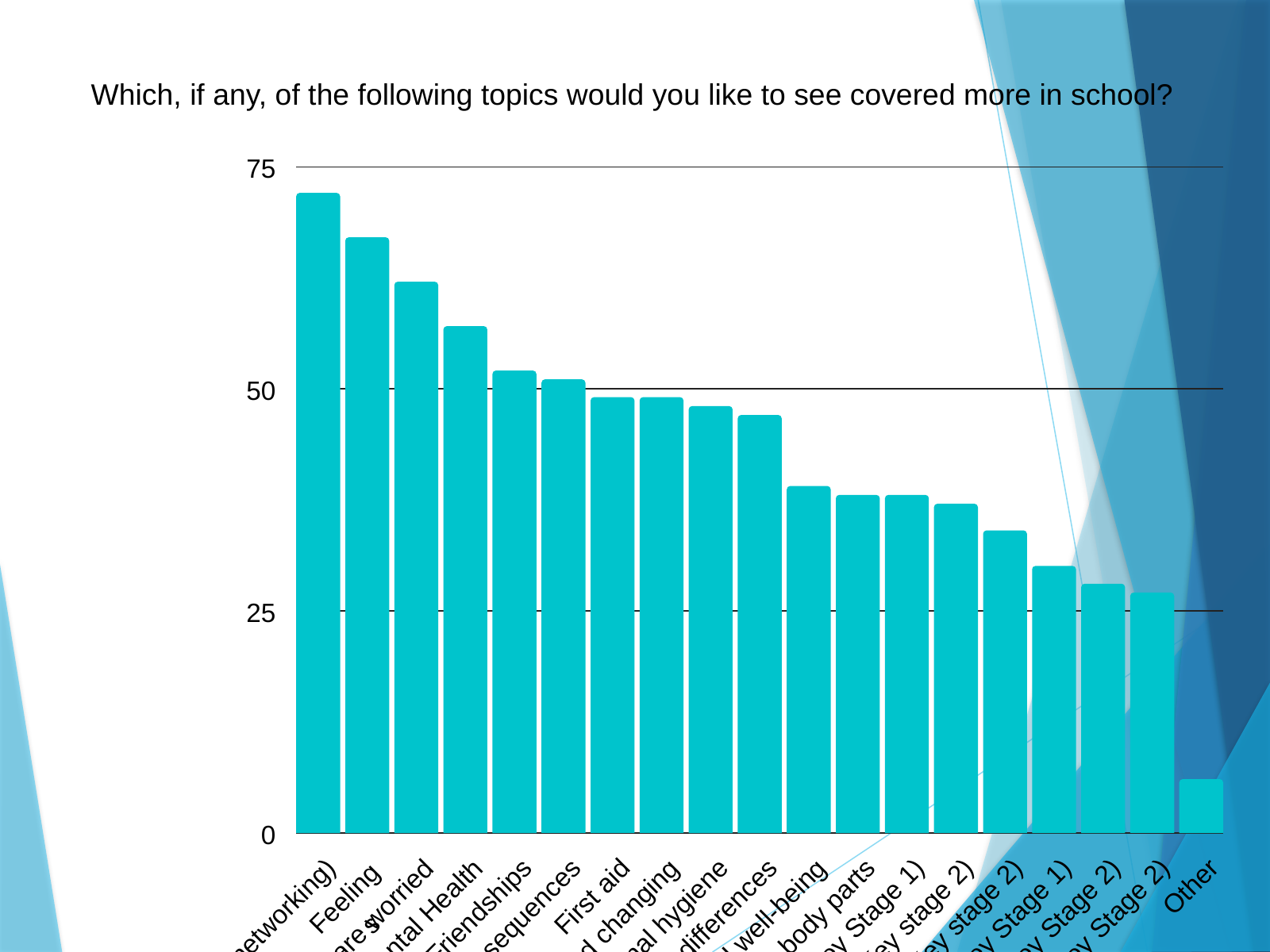

Which, if any, of the following topics would you like to see covered more in school?
75

50
25
0
Other
First aid
Feelings
Friendships
mental Health
General well-being
Puberty (Key stage 2)
Growing and changing
Similarities and differences
Choices and consequences
Male and female body parts
Gender stereotypes (Key Stage 1)
Harmful substances (Key Stage 1)
Gender and sexuality (Key Stage 2)
Reproduction and birth (Key Stage 2)
Someone to talk to if they are worried
Drugs, alcohol and tobacco (Key stage 2)
Keeping yourself clean and personal hygiene
Keeping safe (inclusing being online and social networking)